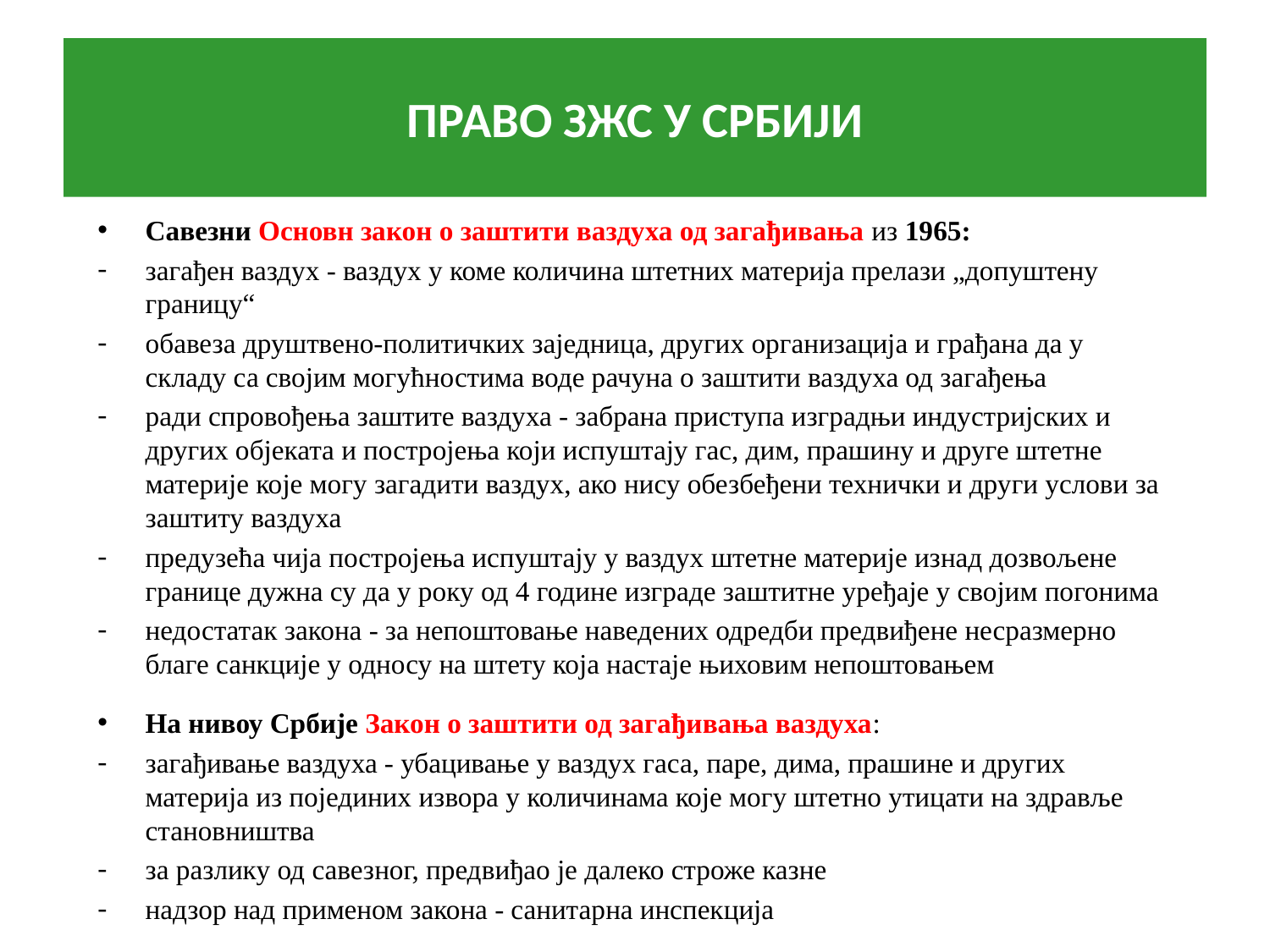

# ПРАВO ЗЖС У СРБИЈИ
Савезни Основн закон о заштити ваздуха од загађивања из 1965:
загађен ваздух - ваздух у коме количина штетних материја прелази „допуштену границу“
обавеза друштвено-политичких заједница, других организација и грађана да у складу са својим могућностима воде рачуна о заштити ваздуха од загађења
ради спровођења заштите ваздуха - забрана приступа изградњи индустријских и других објеката и постројења који испуштају гас, дим, прашину и друге штетне материје које могу загадити ваздух, ако нису обезбеђени технички и други услови за заштиту ваздуха
предузећа чија постројења испуштају у ваздух штетне материје изнад дозвољене границе дужна су да у року од 4 године изграде заштитне уређаје у својим погонима
недостатак закона - за непоштовање наведених одредби предвиђене несразмерно благе санкције у односу на штету која настаје њиховим непоштовањем

На нивоу Србије Закон о заштити од загађивања ваздуха:
загађивање ваздуха - убацивање у ваздух гаса, паре, дима, прашине и других материја из појединих извора у количинама које могу штетно утицати на здравље становништва
за разлику од савезног, предвиђао је далеко строже казне
надзор над применом закона - санитарна инспекција